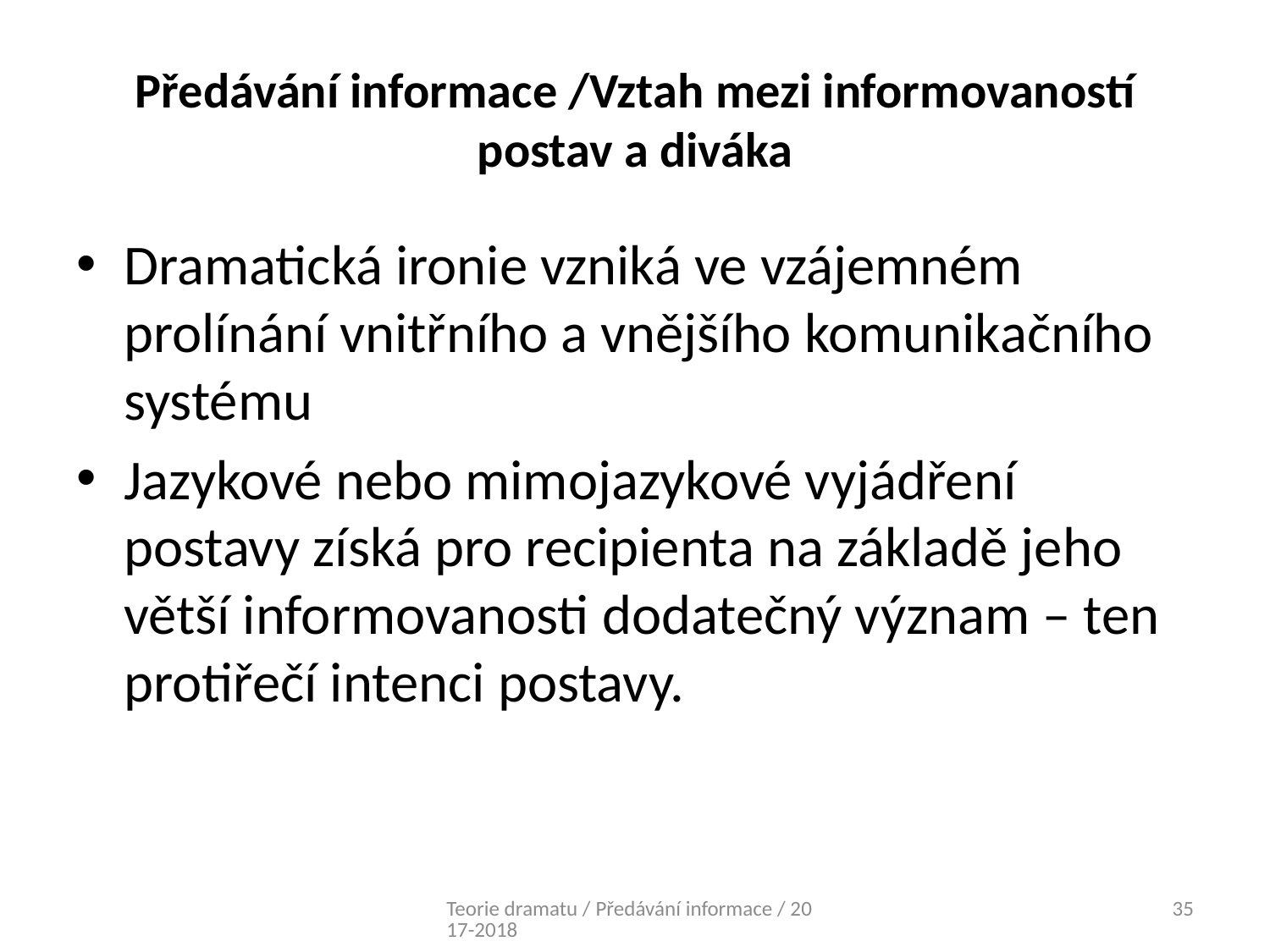

# Předávání informace /Vztah mezi informovaností postav a diváka
Dramatická ironie vzniká ve vzájemném prolínání vnitřního a vnějšího komunikačního systému
Jazykové nebo mimojazykové vyjádření postavy získá pro recipienta na základě jeho větší informovanosti dodatečný význam – ten protiřečí intenci postavy.

Teorie dramatu / Předávání informace / 2017-2018
35